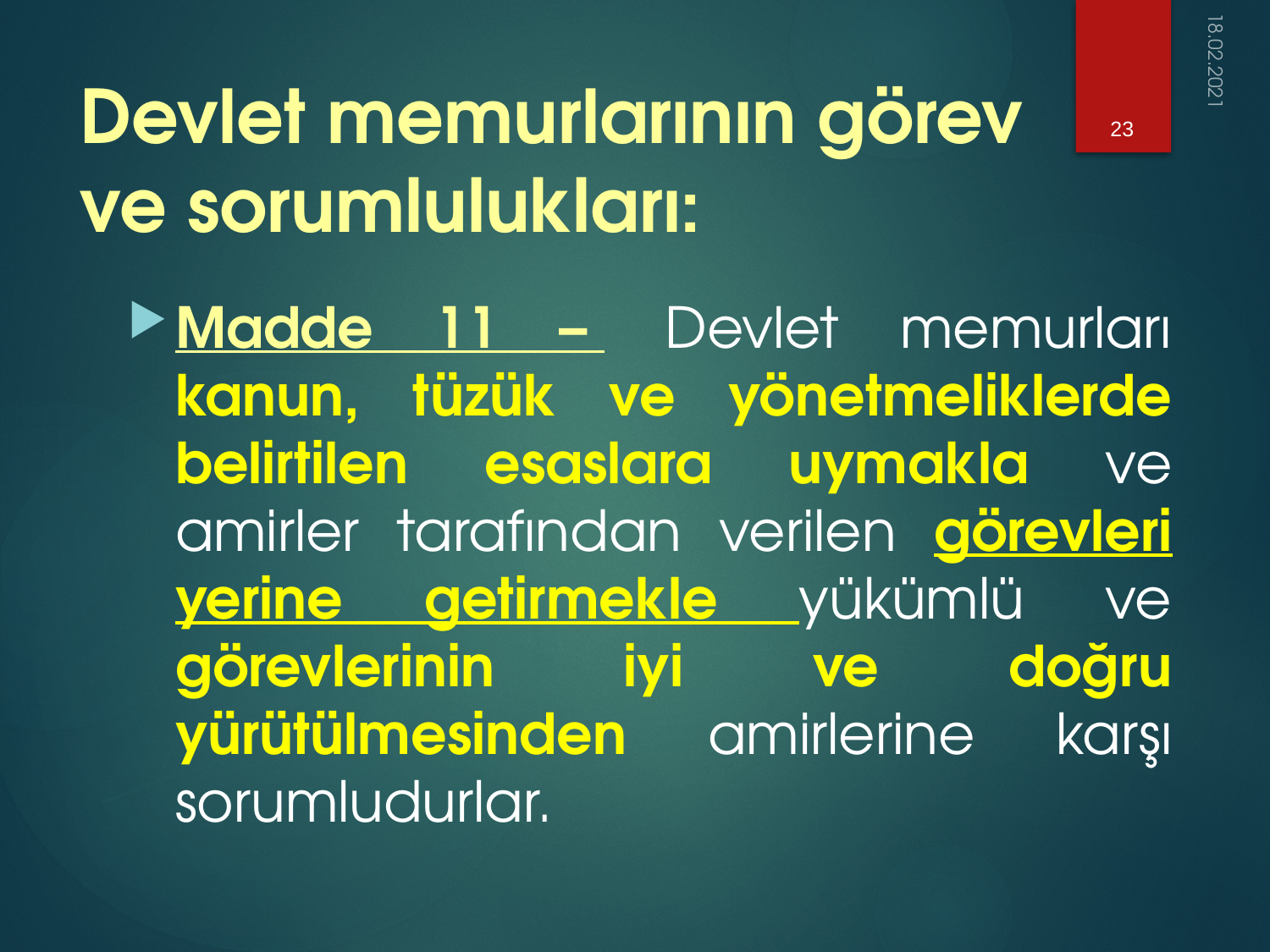

23
18.02.2021
# Devlet memurlarının görev ve sorumlulukları:
Madde 11 –  Devlet memurları kanun, tüzük ve yönetmeliklerde belirtilen esaslara uymakla ve amirler tarafından verilen görevleri yerine getirmekle yükümlü ve görevlerinin iyi ve doğru yürütülmesinden amirlerine karşı sorumludurlar.